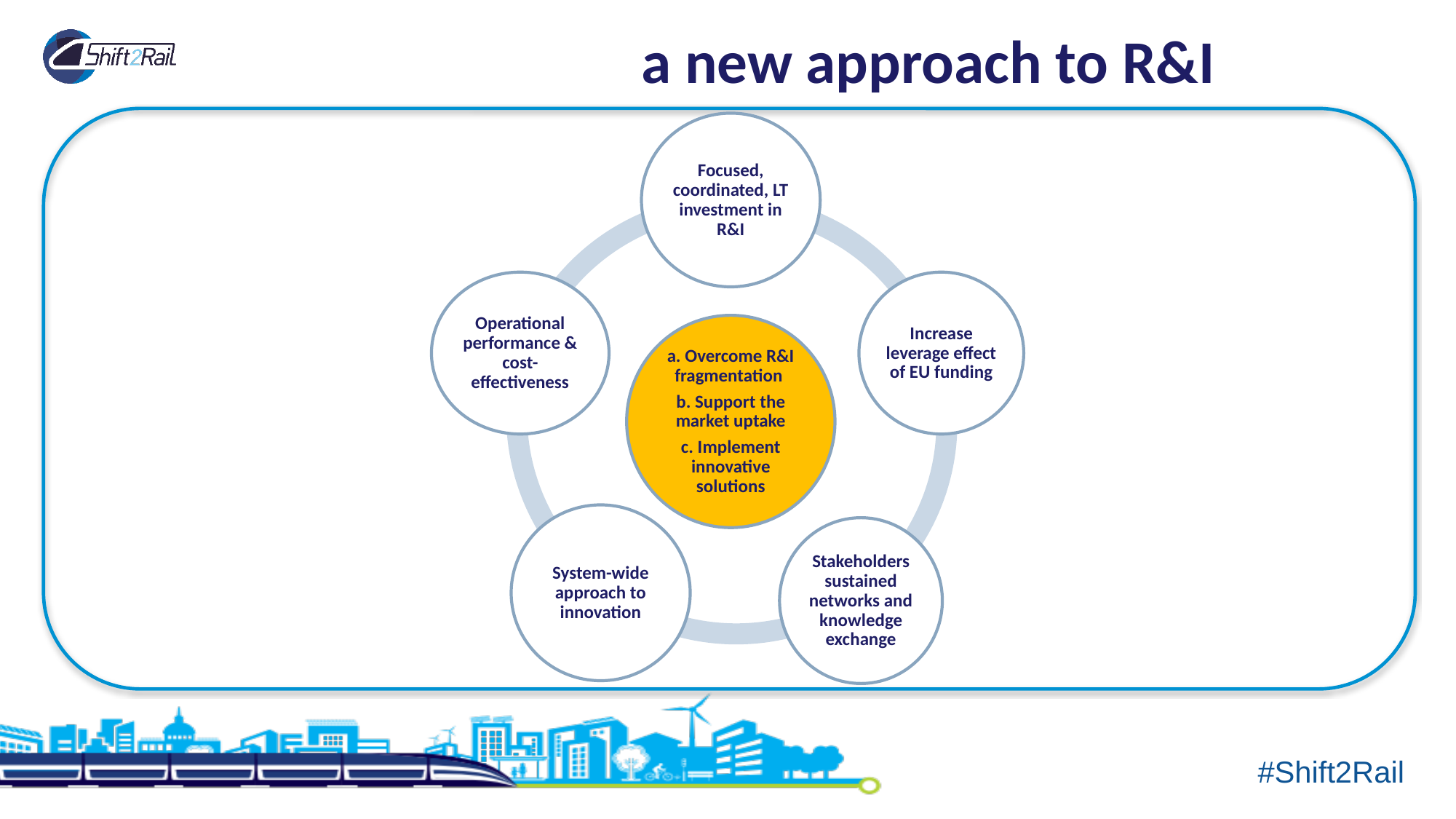

# a new approach to R&I
a. Overcome R&I fragmentation
b. Support the market uptake
c. Implement innovative solutions
Focused, coordinated, LT investment in R&I
Increase leverage effect of EU funding
Stakeholders sustained networks and knowledge exchange
System-wide approach to innovation
Operational performance & cost-effectiveness